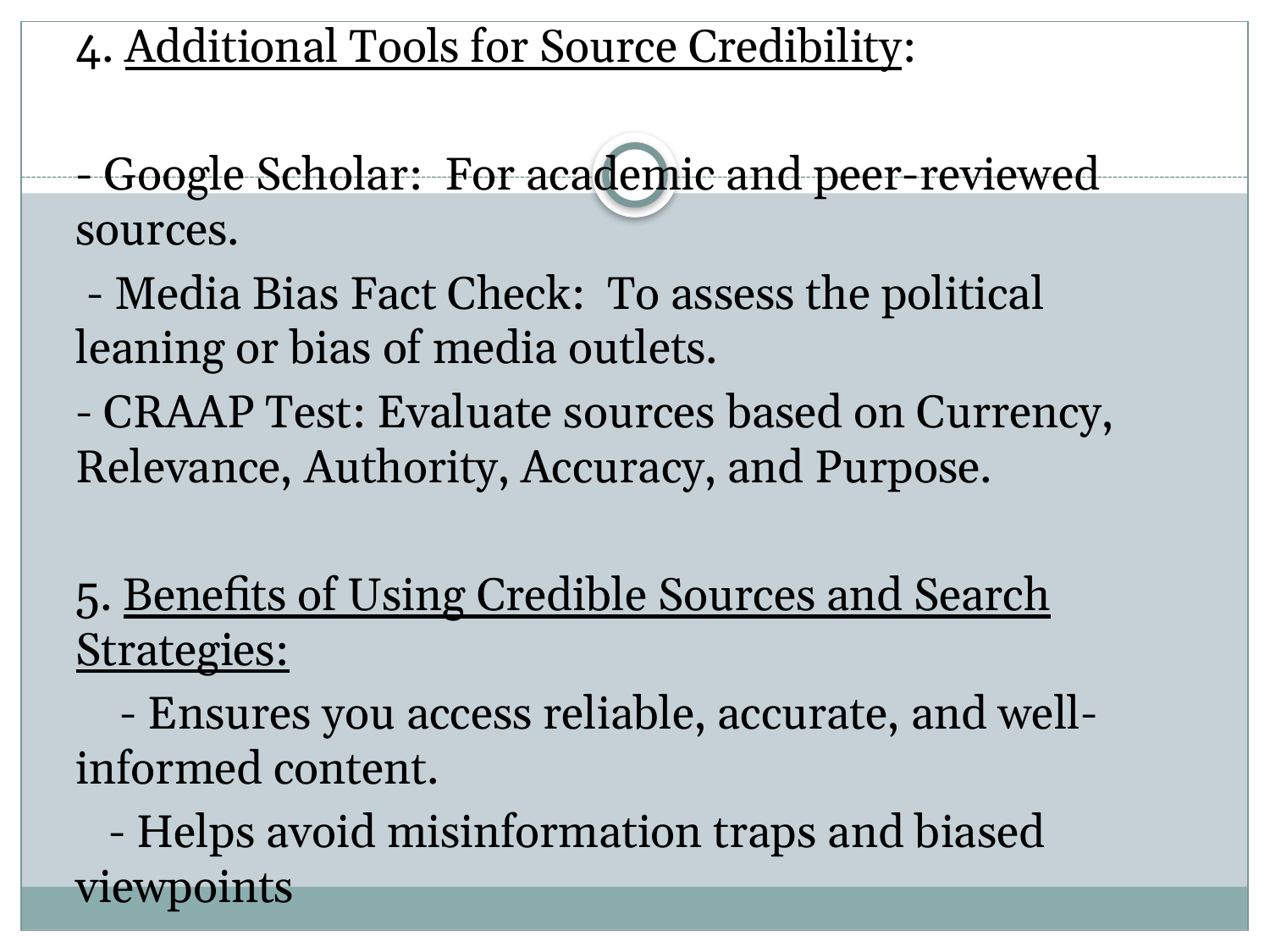

4. Additional Tools for Source Credibility:

- Google Scholar:  For academic and peer-reviewed sources.
 - Media Bias Fact Check:  To assess the political leaning or bias of media outlets.
- CRAAP Test: Evaluate sources based on Currency, Relevance, Authority, Accuracy, and Purpose.

5. Benefits of Using Credible Sources and Search Strategies:
    - Ensures you access reliable, accurate, and well-informed content.
   - Helps avoid misinformation traps and biased viewpoints